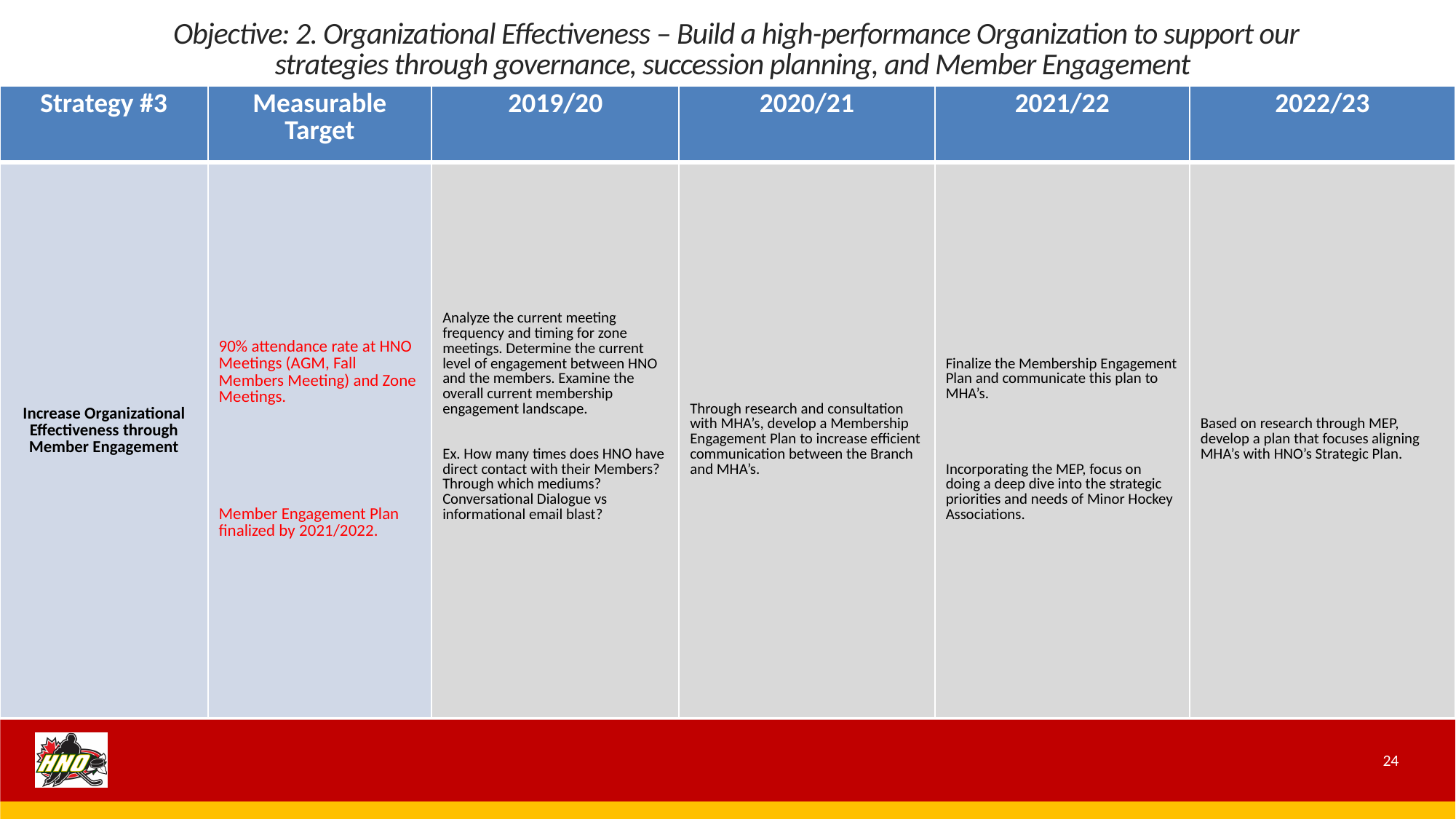

Objective: 2. Organizational Effectiveness – Build a high-performance Organization to support our strategies through governance, succession planning, and Member Engagement
| Strategy #3 | Measurable Target | 2019/20 | 2020/21 | 2021/22 | 2022/23 |
| --- | --- | --- | --- | --- | --- |
| Increase Organizational Effectiveness through Member Engagement | 90% attendance rate at HNO Meetings (AGM, Fall Members Meeting) and Zone Meetings. Member Engagement Plan finalized by 2021/2022. | Analyze the current meeting frequency and timing for zone meetings. Determine the current level of engagement between HNO and the members. Examine the overall current membership engagement landscape. Ex. How many times does HNO have direct contact with their Members? Through which mediums? Conversational Dialogue vs informational email blast? | Through research and consultation with MHA’s, develop a Membership Engagement Plan to increase efficient communication between the Branch and MHA’s. | Finalize the Membership Engagement Plan and communicate this plan to MHA’s. Incorporating the MEP, focus on doing a deep dive into the strategic priorities and needs of Minor Hockey Associations. | Based on research through MEP, develop a plan that focuses aligning MHA’s with HNO’s Strategic Plan. |
24